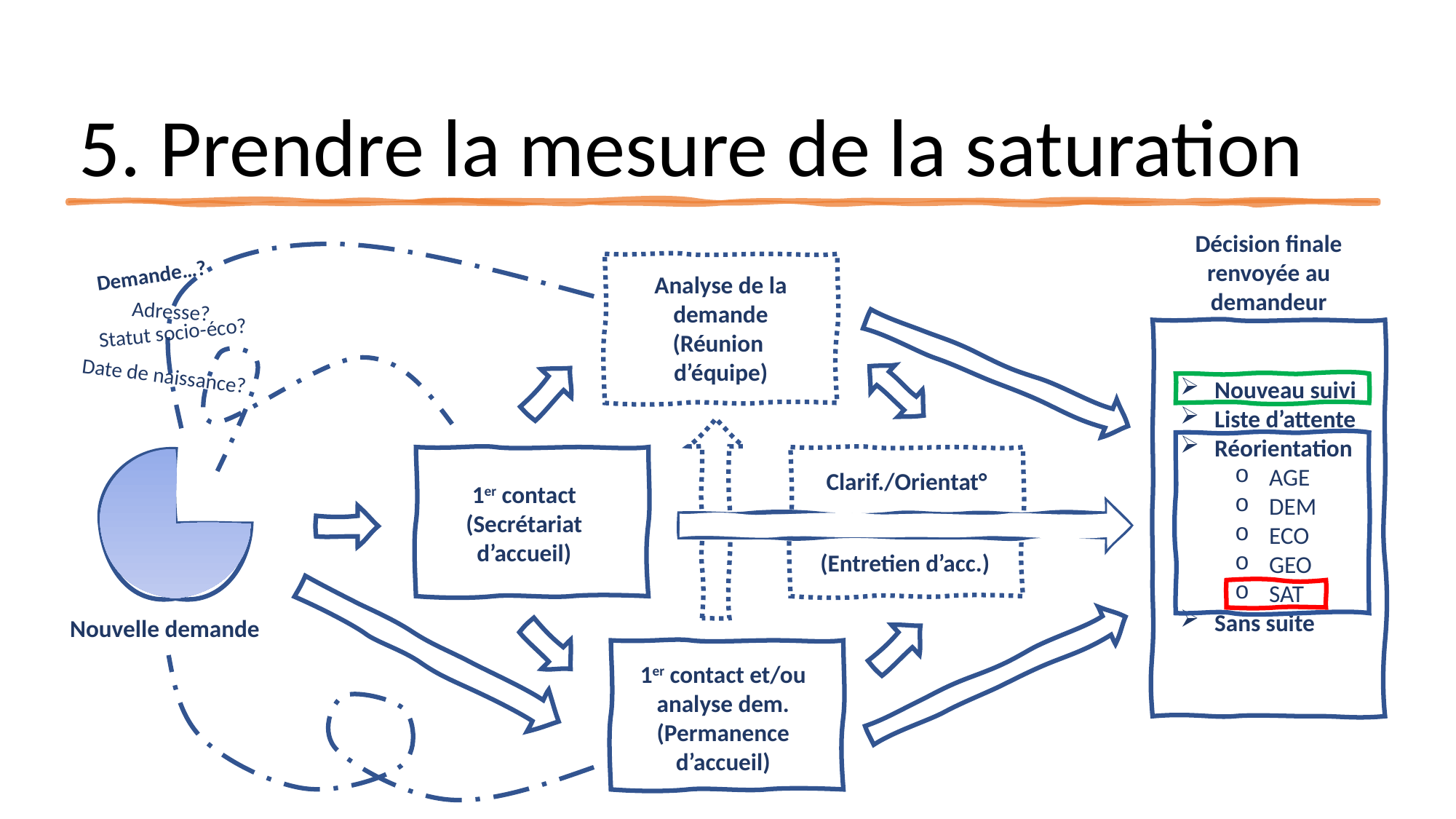

# 5. Prendre la mesure de la saturation

Décision finale renvoyée au demandeur

Demande…?
Analyse de la demande
(Réunion
d’équipe)
Adresse?
Statut socio-éco?

Date de naissance?
Nouveau suivi
Liste d’attente
Réorientation
AGE
DEM
ECO
GEO
SAT
Sans suite

Clarif./Orientat°
1er contact
(Secrétariat d’accueil)

(Entretien d’acc.)

Nouvelle demande

1er contact et/ou analyse dem.
(Permanence
d’accueil)